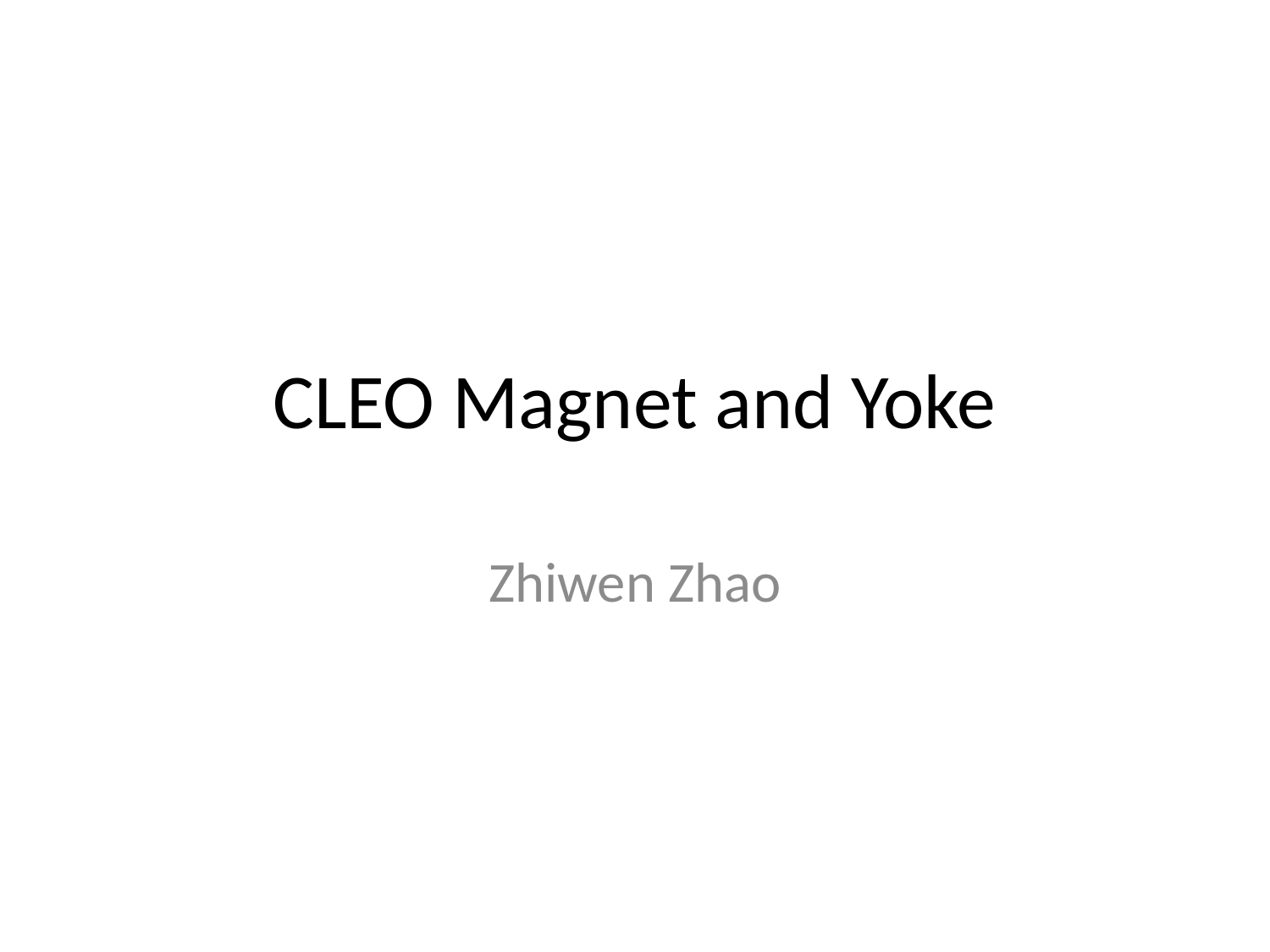

# CLEO Magnet and Yoke
Zhiwen Zhao